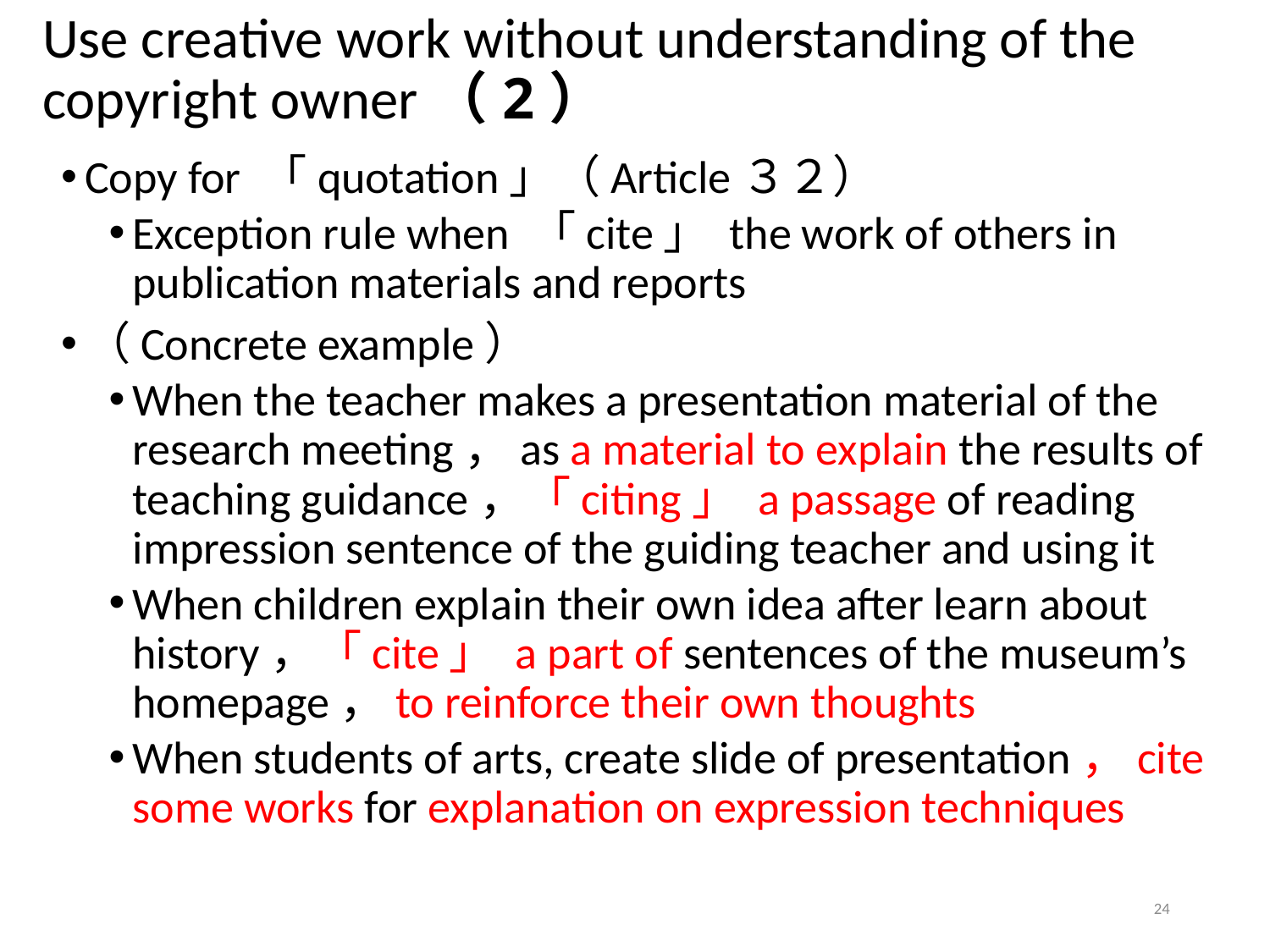

# Use creative work without understanding of the copyright owner（2）
Copy for 「quotation」（Article３２）
Exception rule when 「cite」 the work of others in publication materials and reports
（Concrete example）
When the teacher makes a presentation material of the research meeting，as a material to explain the results of teaching guidance，「citing」 a passage of reading impression sentence of the guiding teacher and using it
When children explain their own idea after learn about history，「cite」 a part of sentences of the museum’s homepage，to reinforce their own thoughts
When students of arts, create slide of presentation，cite some works for explanation on expression techniques
24